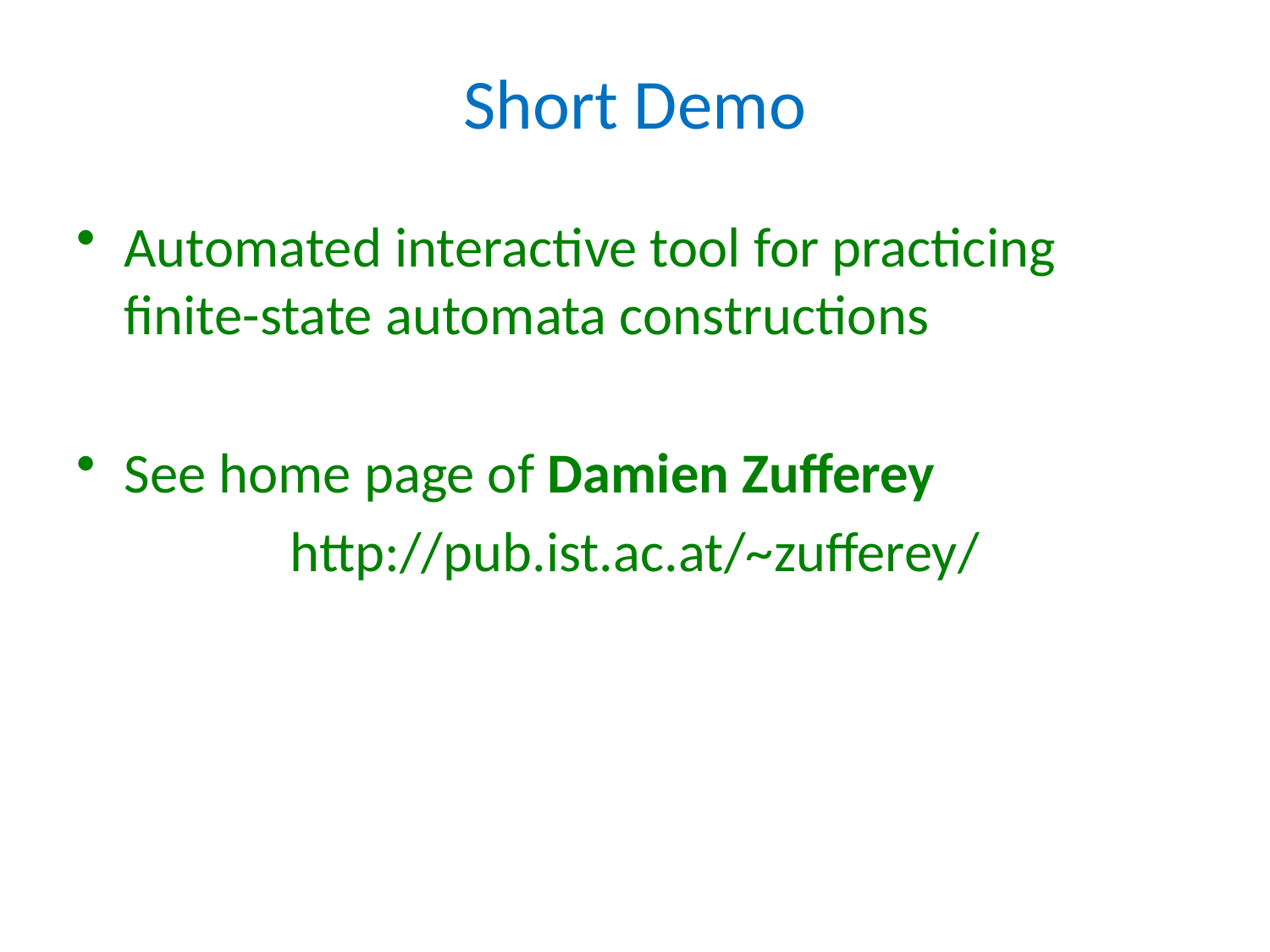

# Short Demo
Automated interactive tool for practicing finite-state automata constructions

See home page of Damien Zufferey
http://pub.ist.ac.at/~zufferey/